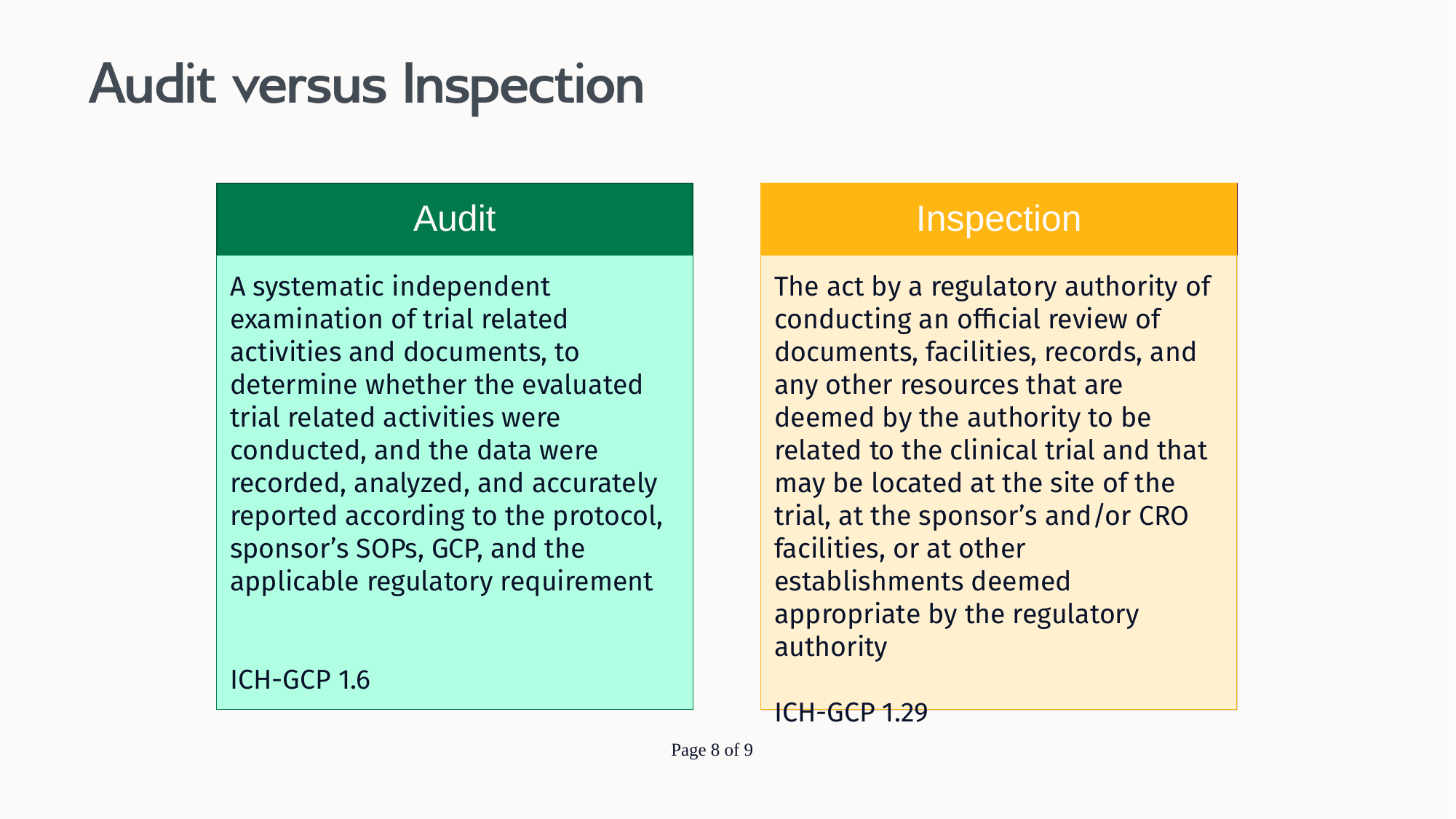

# Audit versus Inspection

Audit

Inspection
A systematic independent examination of trial related activities and documents, to determine whether the evaluated trial related activities were conducted, and the data were recorded, analyzed, and accurately reported according to the protocol, sponsor’s SOPs, GCP, and the applicable regulatory requirement

ICH-GCP 1.6

The act by a regulatory authority of conducting an official review of documents, facilities, records, and any other resources that are deemed by the authority to be related to the clinical trial and that may be located at the site of the trial, at the sponsor’s and/or CRO facilities, or at other establishments deemed appropriate by the regulatory authority

ICH-GCP 1.29
                         Page 8 of 9